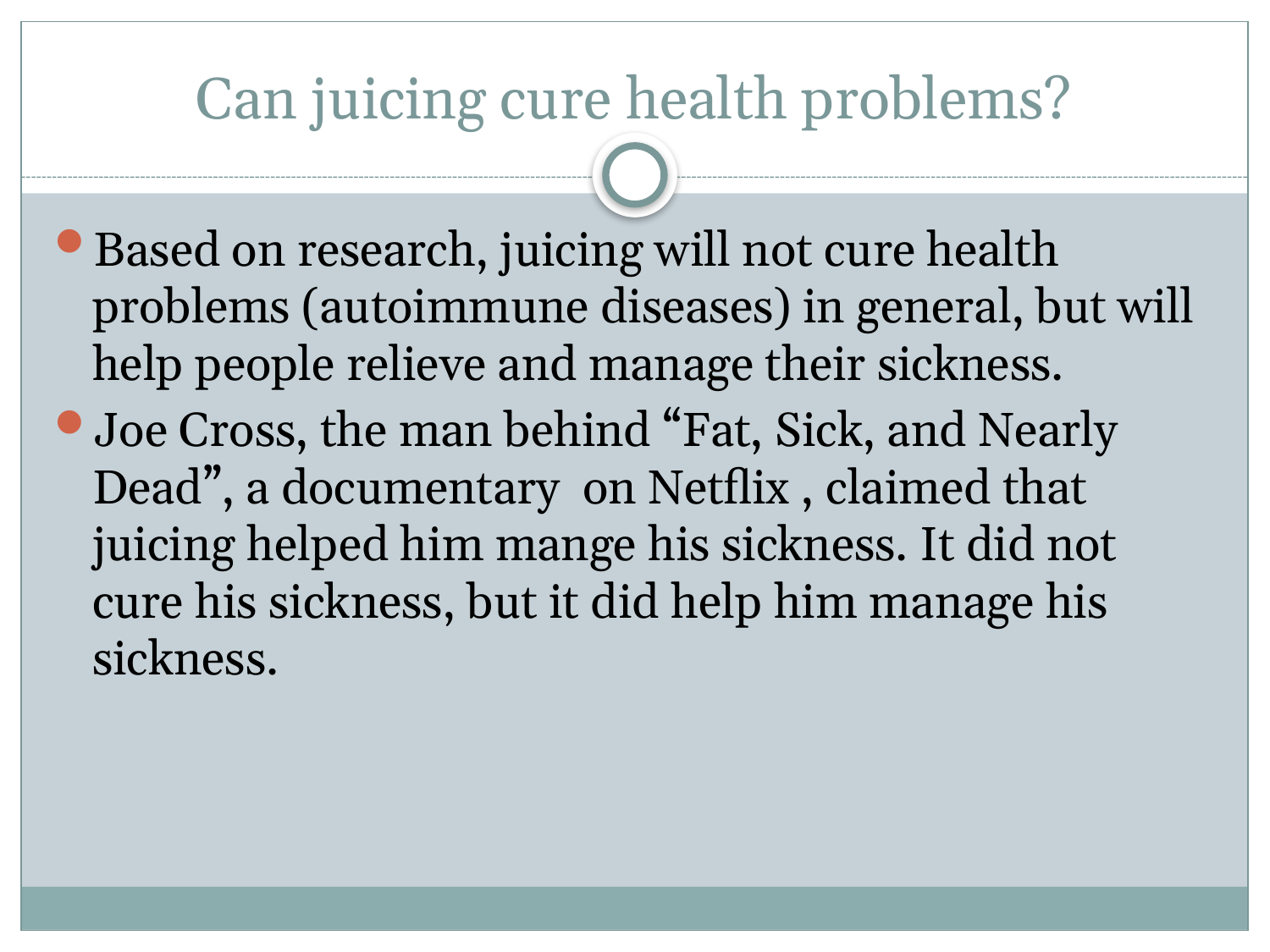

# Can juicing cure health problems?
Based on research, juicing will not cure health problems (autoimmune diseases) in general, but will help people relieve and manage their sickness.
Joe Cross, the man behind “Fat, Sick, and Nearly Dead”, a documentary  on Netflix , claimed that juicing helped him mange his sickness. It did not cure his sickness, but it did help him manage his sickness.